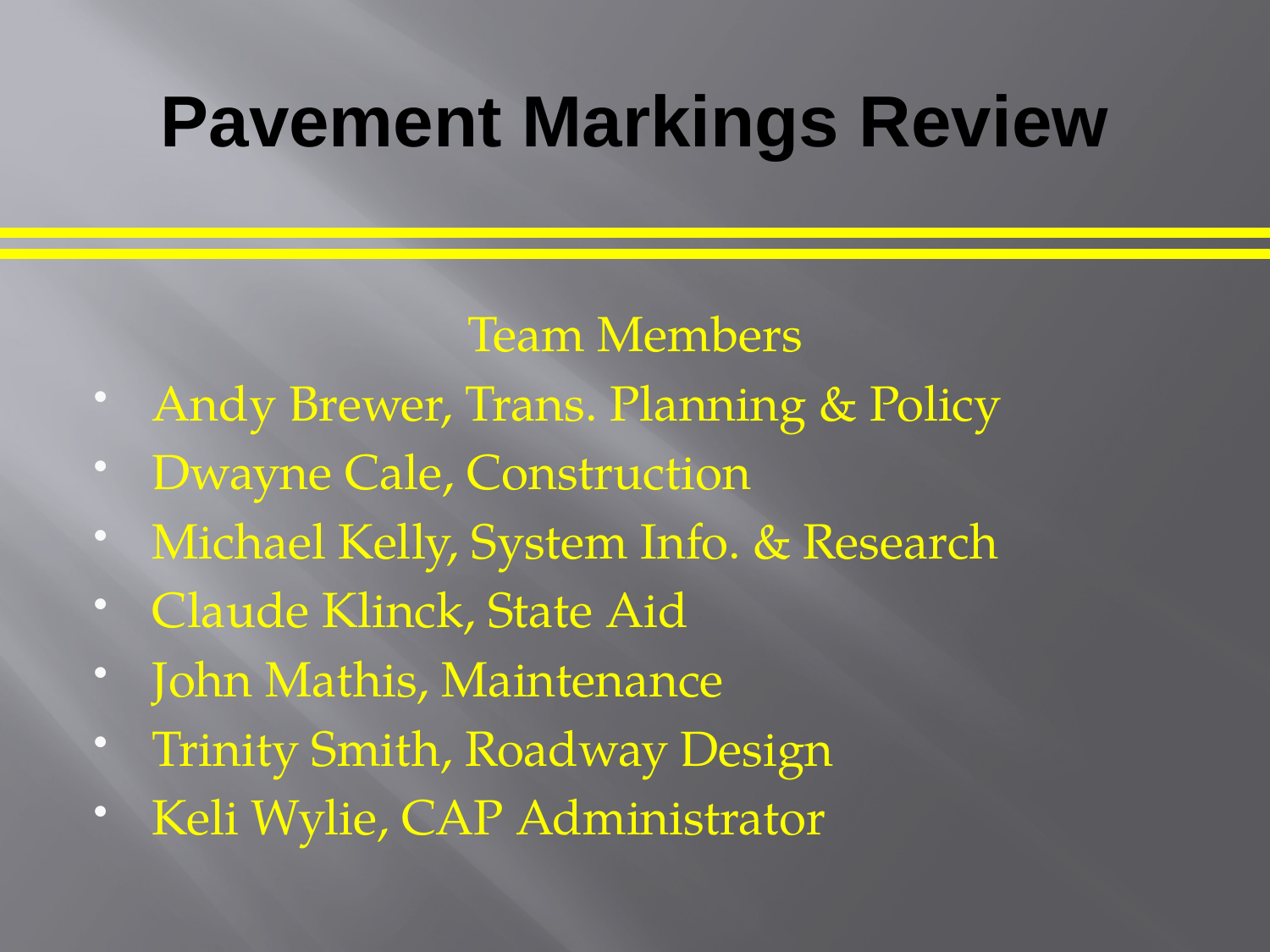

# Pavement Markings Review
Team Members
Andy Brewer, Trans. Planning & Policy
Dwayne Cale, Construction
Michael Kelly, System Info. & Research
Claude Klinck, State Aid
John Mathis, Maintenance
Trinity Smith, Roadway Design
Keli Wylie, CAP Administrator